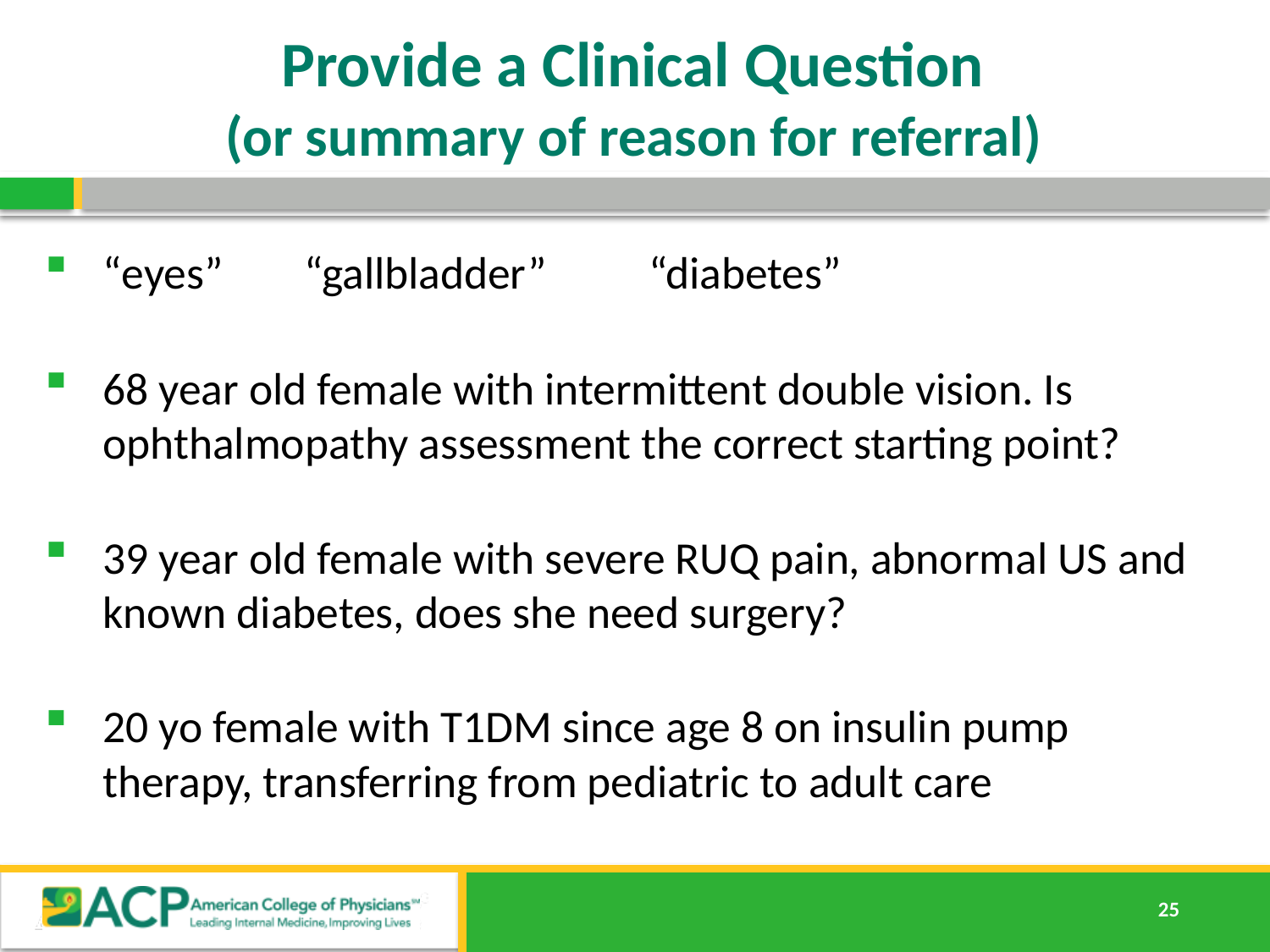

# Provide a Clinical Question (or summary of reason for referral)

“eyes”        “gallbladder”          “diabetes”

68 year old female with intermittent double vision. Is ophthalmopathy assessment the correct starting point?

39 year old female with severe RUQ pain, abnormal US and known diabetes, does she need surgery?

20 yo female with T1DM since age 8 on insulin pump therapy, transferring from pediatric to adult care